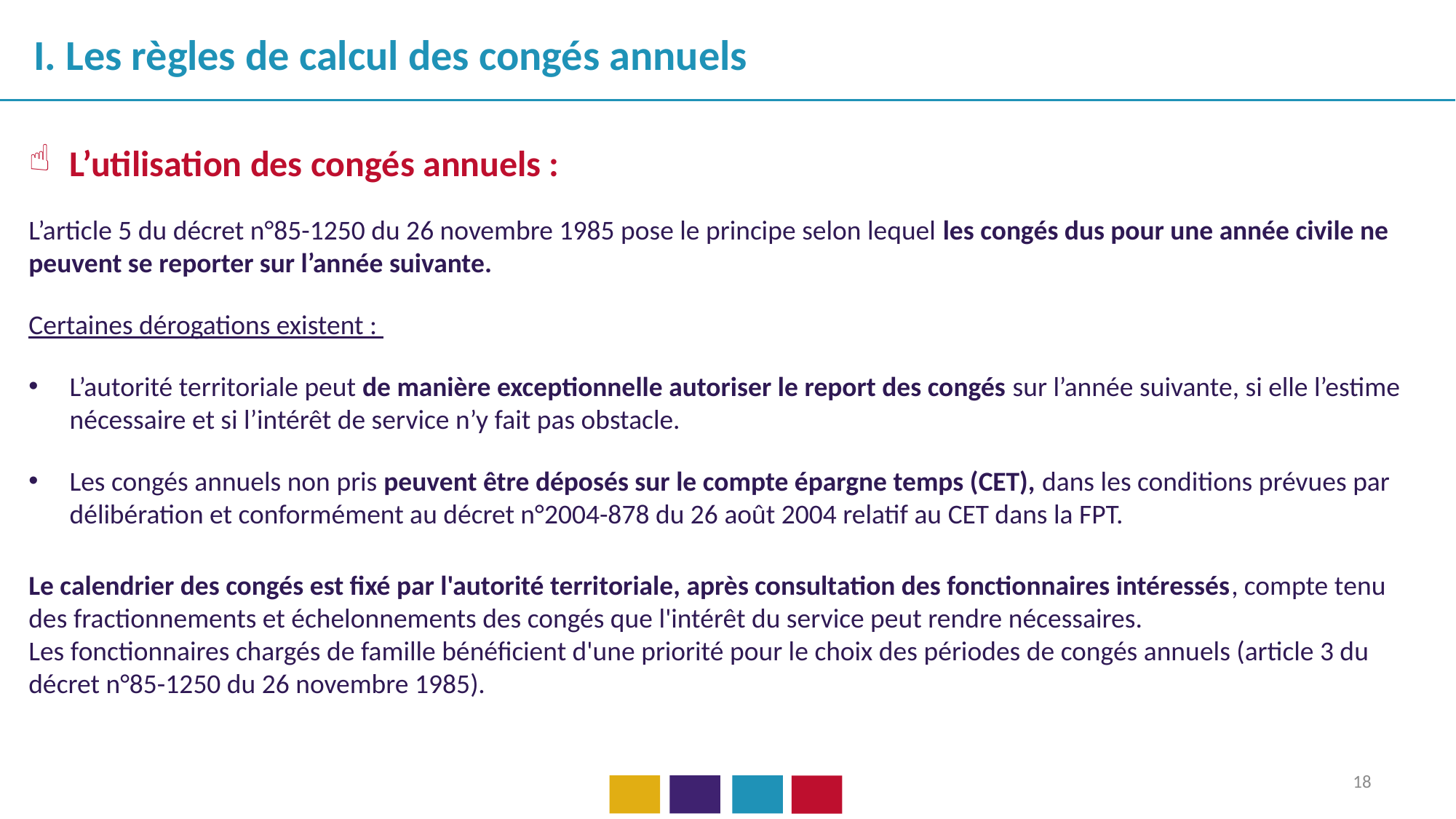

I. Les règles de calcul des congés annuels

L’utilisation des congés annuels :

L’article 5 du décret n°85-1250 du 26 novembre 1985 pose le principe selon lequel les congés dus pour une année civile ne peuvent se reporter sur l’année suivante.

Certaines dérogations existent :

L’autorité territoriale peut de manière exceptionnelle autoriser le report des congés sur l’année suivante, si elle l’estime nécessaire et si l’intérêt de service n’y fait pas obstacle.

Les congés annuels non pris peuvent être déposés sur le compte épargne temps (CET), dans les conditions prévues par délibération et conformément au décret n°2004-878 du 26 août 2004 relatif au CET dans la FPT.

Le calendrier des congés est fixé par l'autorité territoriale, après consultation des fonctionnaires intéressés, compte tenu des fractionnements et échelonnements des congés que l'intérêt du service peut rendre nécessaires.
Les fonctionnaires chargés de famille bénéficient d'une priorité pour le choix des périodes de congés annuels (article 3 du décret n°85-1250 du 26 novembre 1985).

18